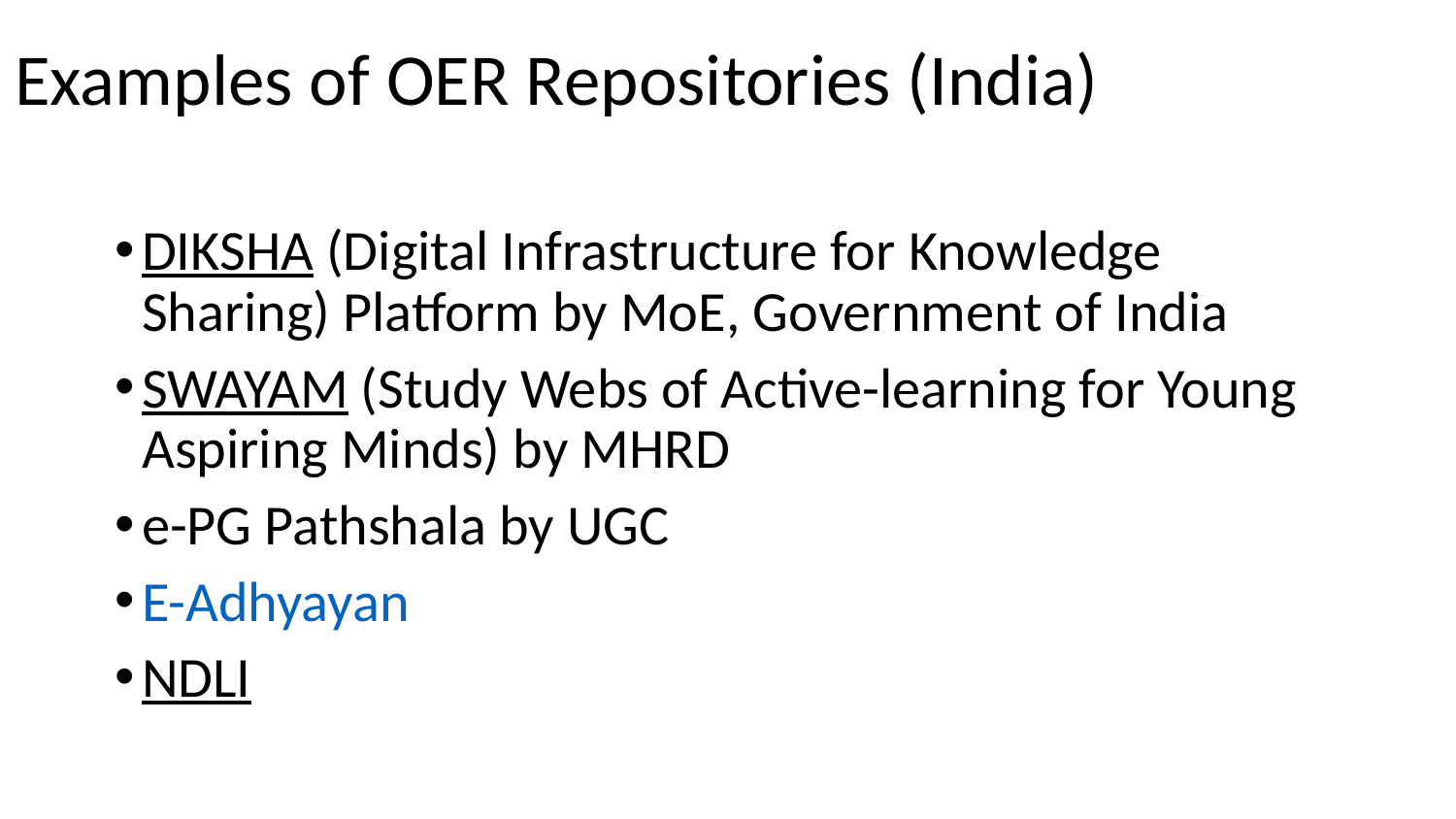

# Examples of OER Repositories (India)
DIKSHA (Digital Infrastructure for Knowledge Sharing) Platform by MoE, Government of India
SWAYAM (Study Webs of Active-learning for Young Aspiring Minds) by MHRD
e-PG Pathshala by UGC
E-Adhyayan
NDLI​